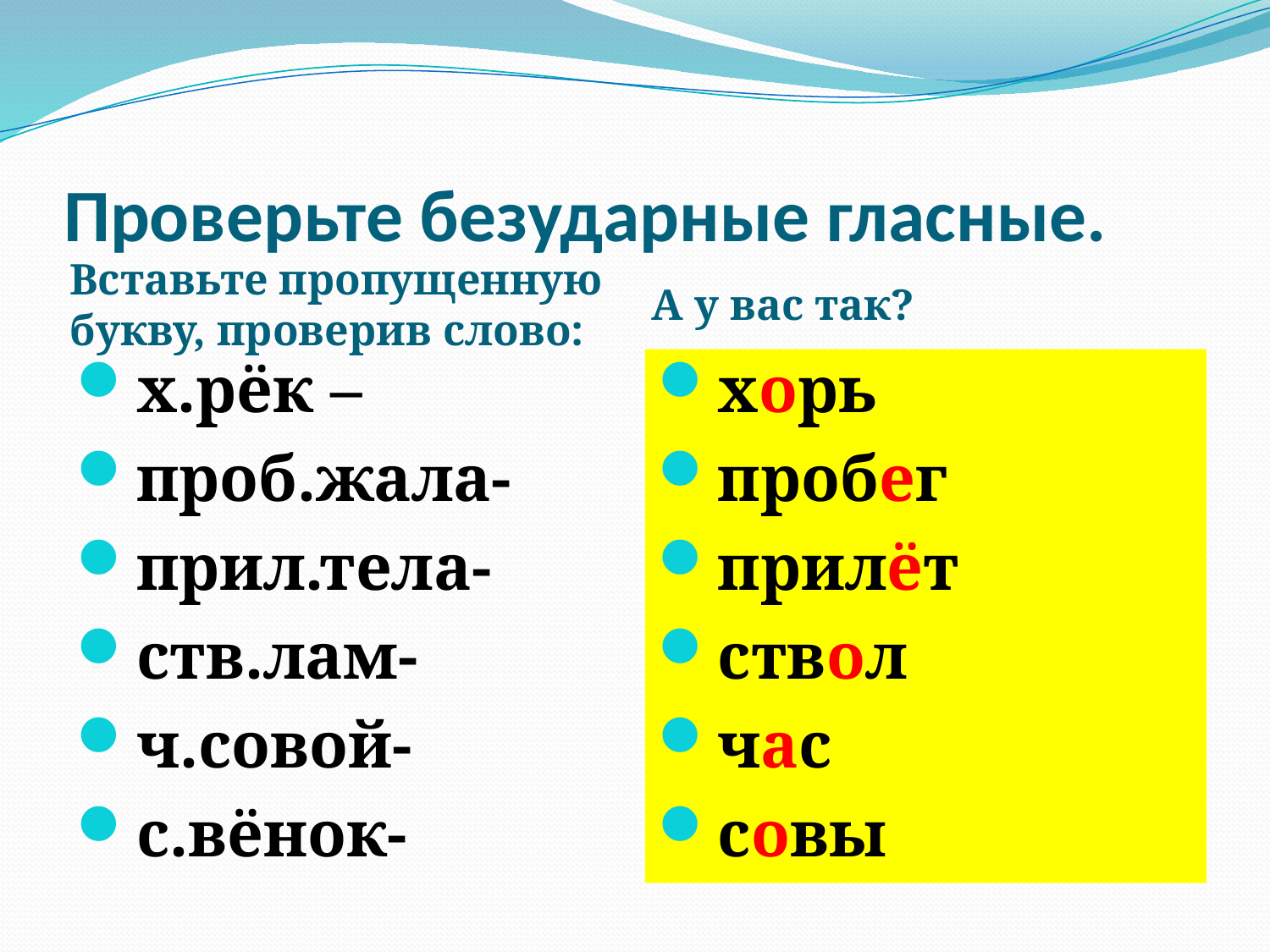

# Проверьте безударные гласные.
Вставьте пропущенную букву, проверив слово:
А у вас так?
х.рёк –
проб.жала-
прил.тела-
ств.лам-
ч.совой-
с.вёнок-
хорь
пробег
прилёт
ствол
час
совы